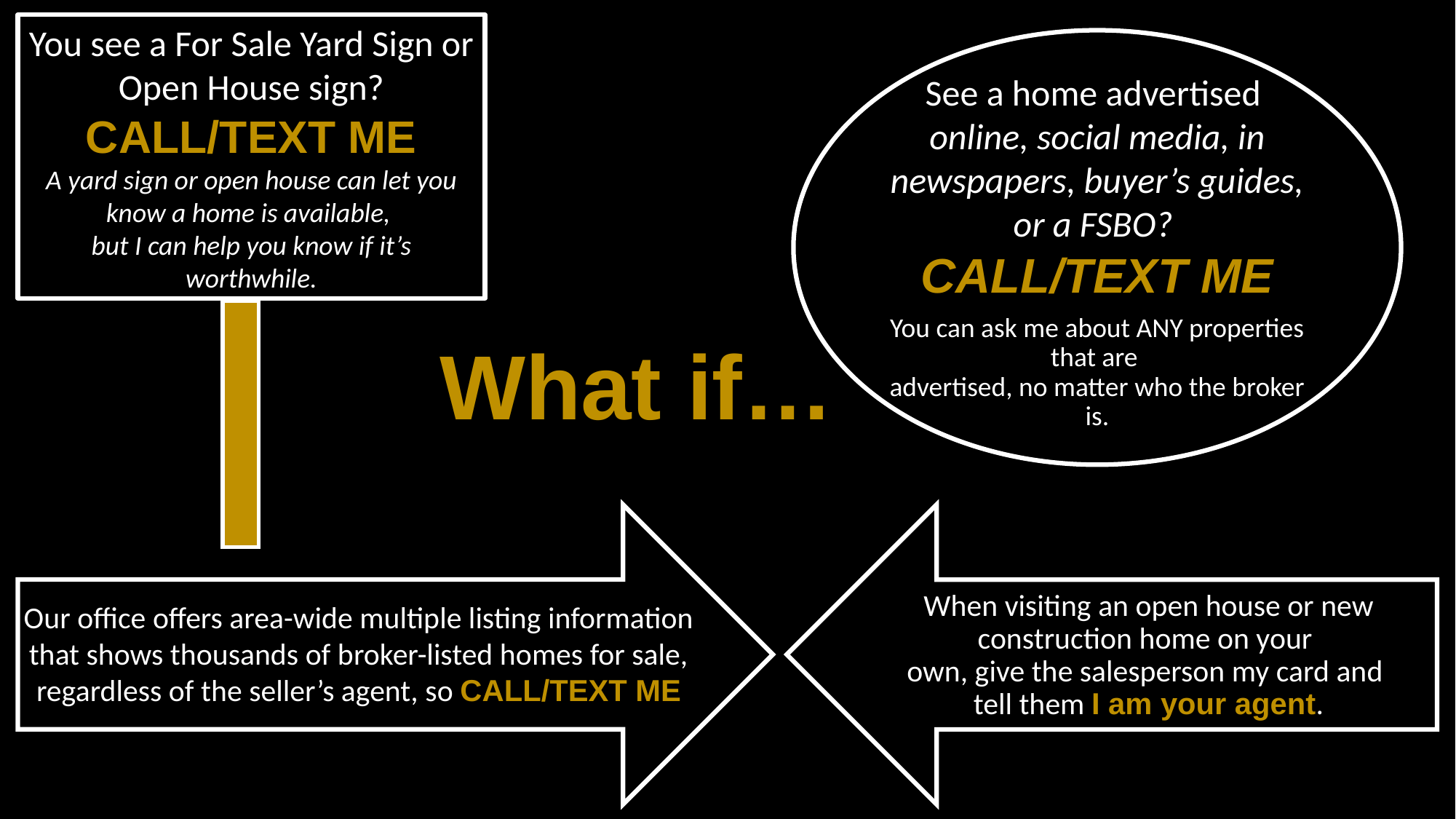

You see a For Sale Yard Sign or Open House sign?
CALL/TEXT ME
A yard sign or open house can let you know a home is available,
but I can help you know if it’s worthwhile.

See a home advertised
online, social media, in newspapers, buyer’s guides, or a FSBO?
CALL/TEXT ME
You can ask me about ANY properties that are
advertised, no matter who the broker is.

What if…

When visiting an open house or new construction home on your
own, give the salesperson my card and
tell them I am your agent.
Our office offers area-wide multiple listing information that shows thousands of broker-listed homes for sale, regardless of the seller’s agent, so CALL/TEXT ME